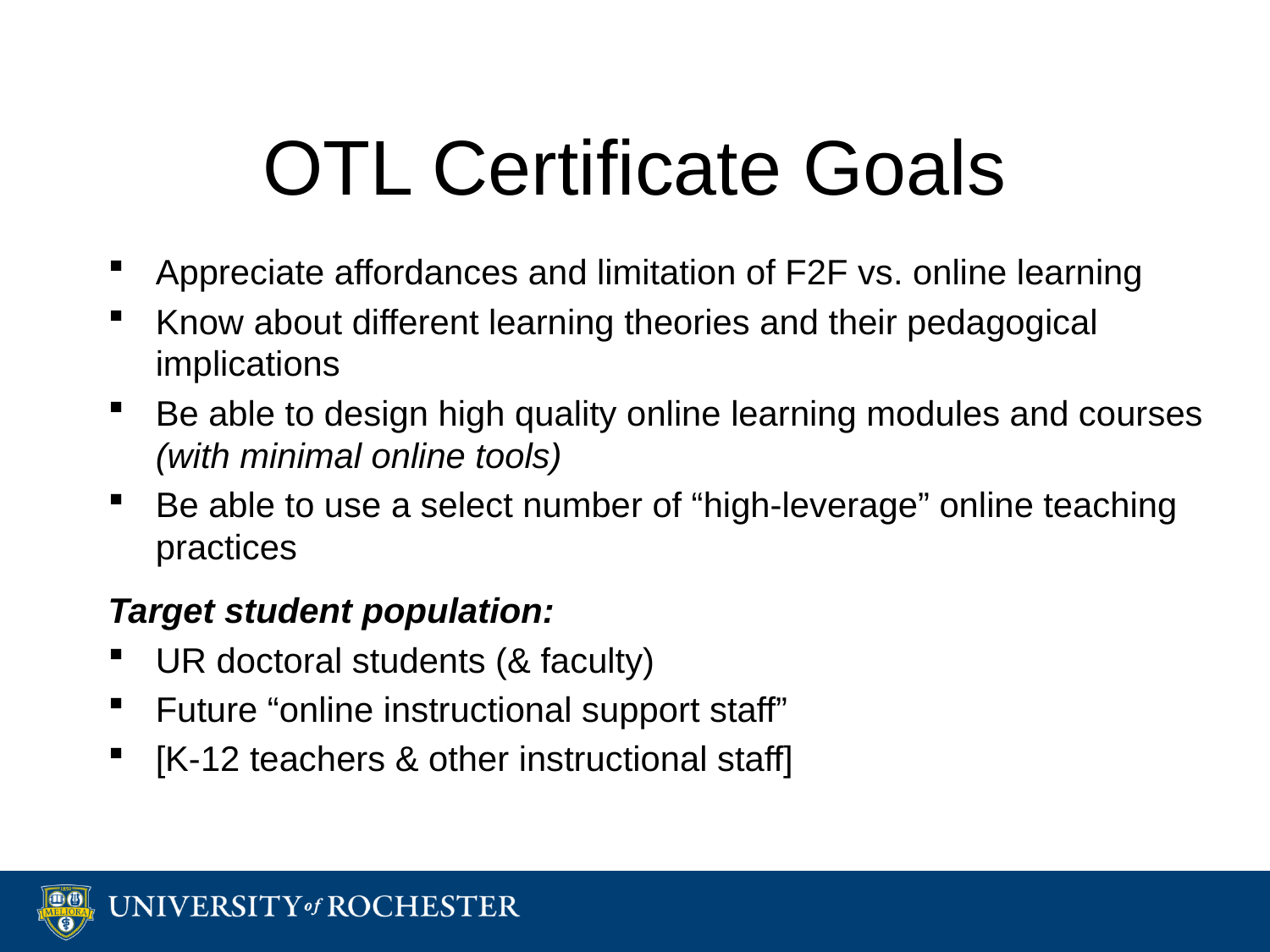

# OTL Certificate Goals
Appreciate affordances and limitation of F2F vs. online learning
Know about different learning theories and their pedagogical implications
Be able to design high quality online learning modules and courses (with minimal online tools)
Be able to use a select number of “high-leverage” online teaching practices
Target student population:
UR doctoral students (& faculty)
Future “online instructional support staff”
[K-12 teachers & other instructional staff]